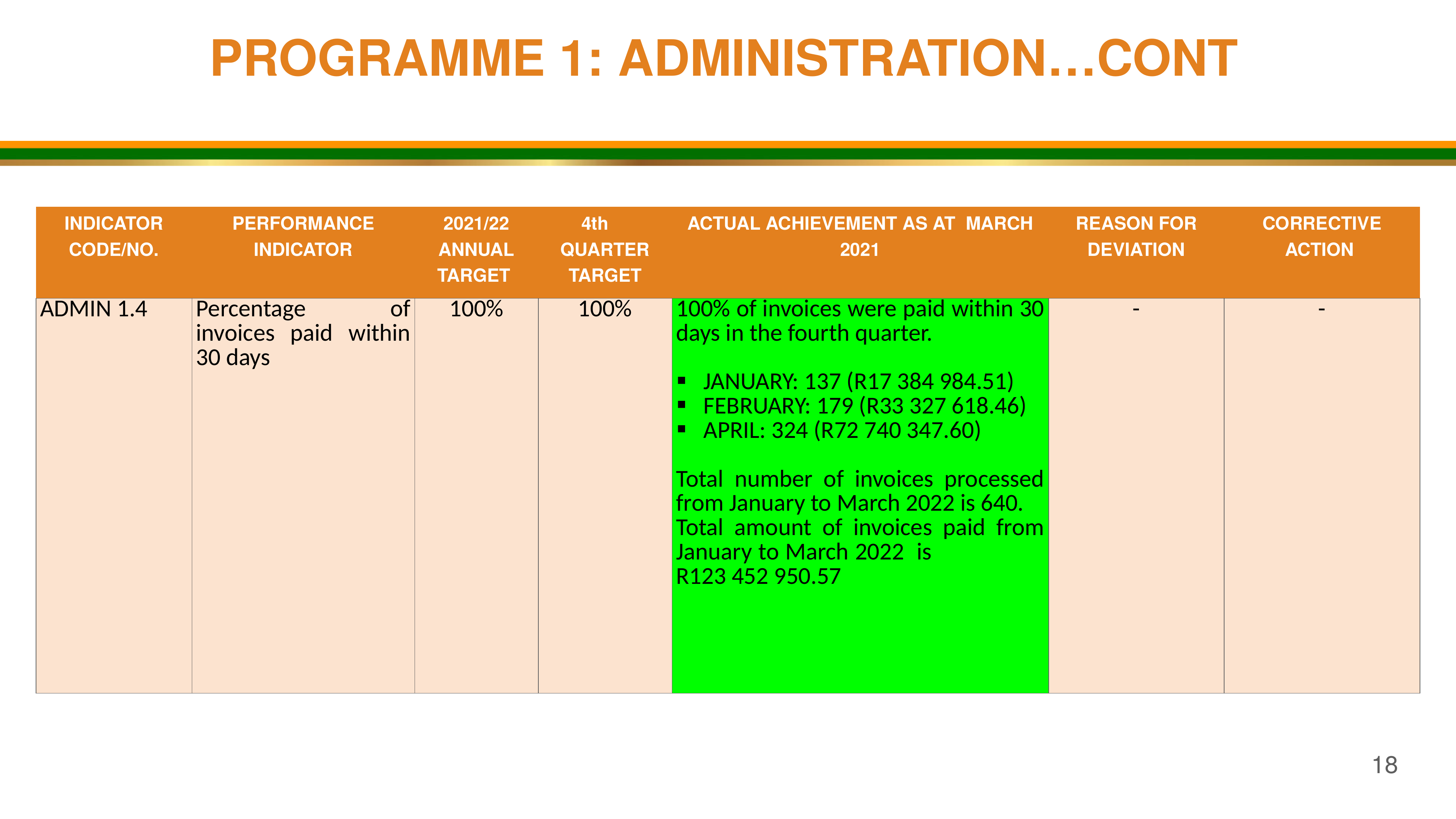

PROGRAMME 1: ADMINISTRATION…CONT
| INDICATOR CODE/NO. | PERFORMANCE INDICATOR | 2021/22 ANNUAL TARGET | 4th QUARTER TARGET | ACTUAL ACHIEVEMENT AS AT MARCH 2021 | REASON FOR DEVIATION | CORRECTIVE ACTION |
| --- | --- | --- | --- | --- | --- | --- |
| ADMIN 1.4 | Percentage of invoices paid within 30 days | 100% | 100% | 100% of invoices were paid within 30 days in the fourth quarter. JANUARY: 137 (R17 384 984.51) FEBRUARY: 179 (R33 327 618.46) APRIL: 324 (R72 740 347.60) Total number of invoices processed from January to March 2022 is 640. Total amount of invoices paid from January to March 2022 is R123 452 950.57 | - | - |
18